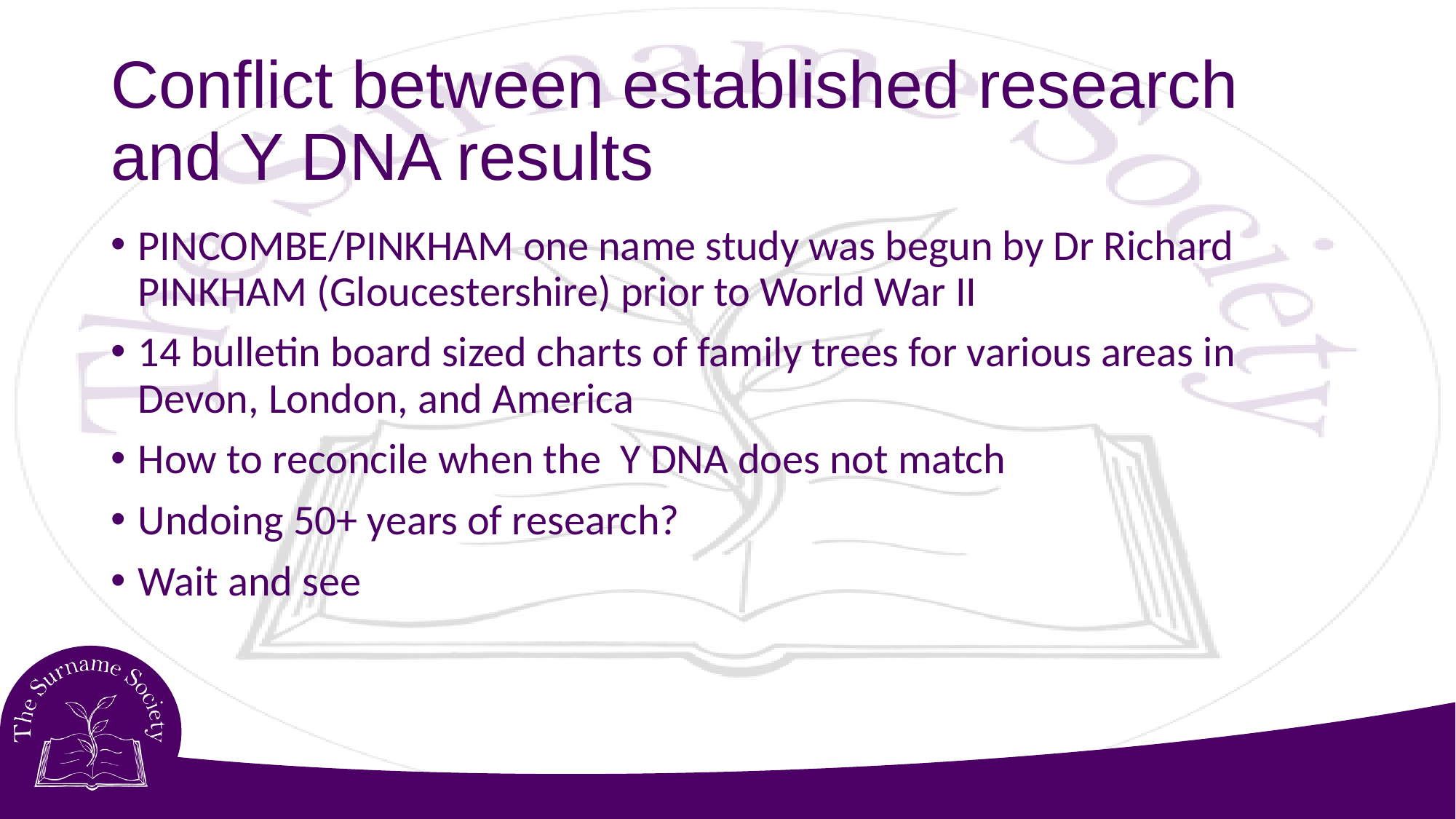

# Conflict between established research and Y DNA results
PINCOMBE/PINKHAM one name study was begun by Dr Richard PINKHAM (Gloucestershire) prior to World War II
14 bulletin board sized charts of family trees for various areas in Devon, London, and America
How to reconcile when the  Y DNA does not match
Undoing 50+ years of research?
Wait and see